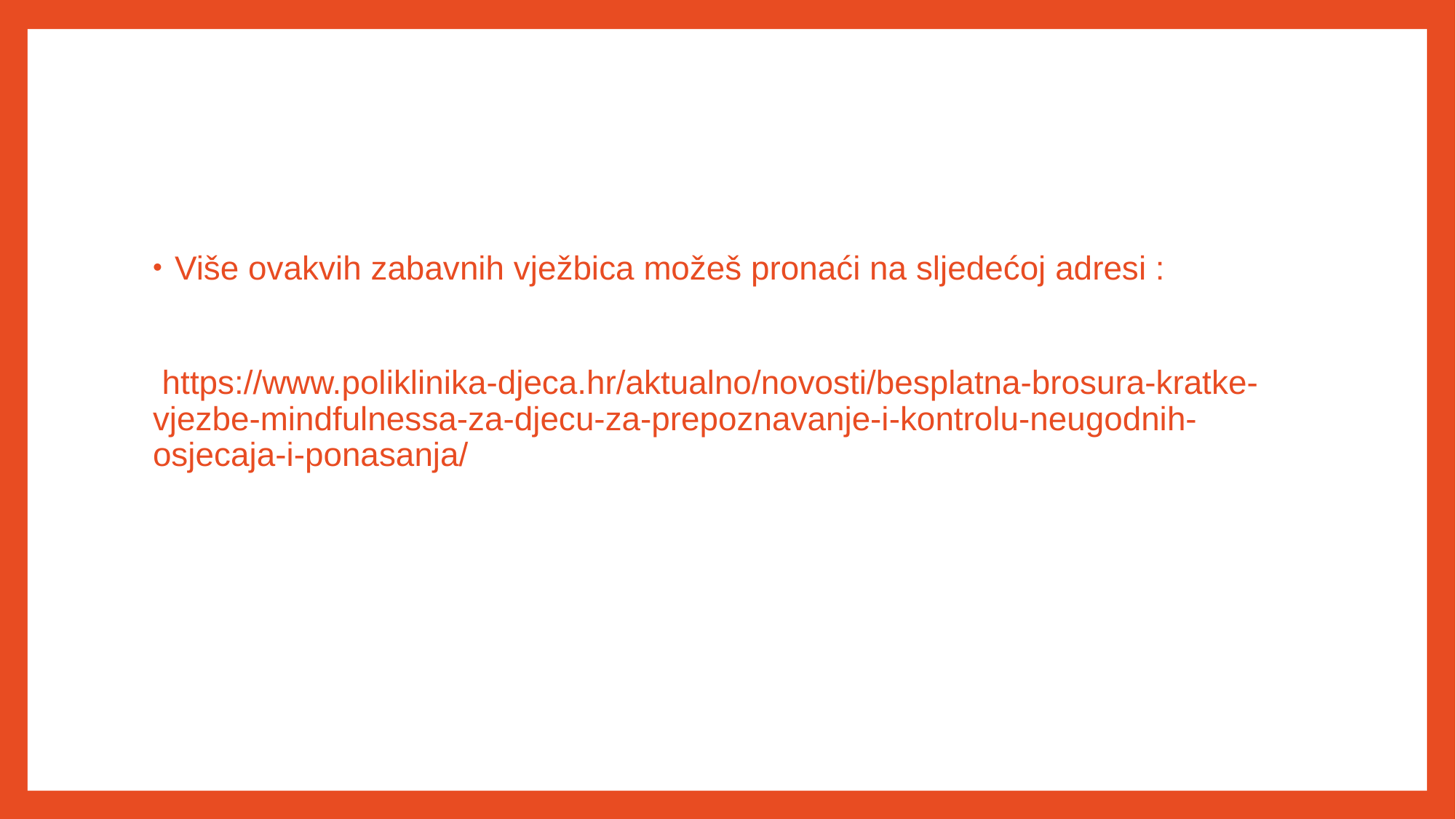

#
Više ovakvih zabavnih vježbica možeš pronaći na sljedećoj adresi :

 https://www.poliklinika-djeca.hr/aktualno/novosti/besplatna-brosura-kratke-vjezbe-mindfulnessa-za-djecu-za-prepoznavanje-i-kontrolu-neugodnih-osjecaja-i-ponasanja/